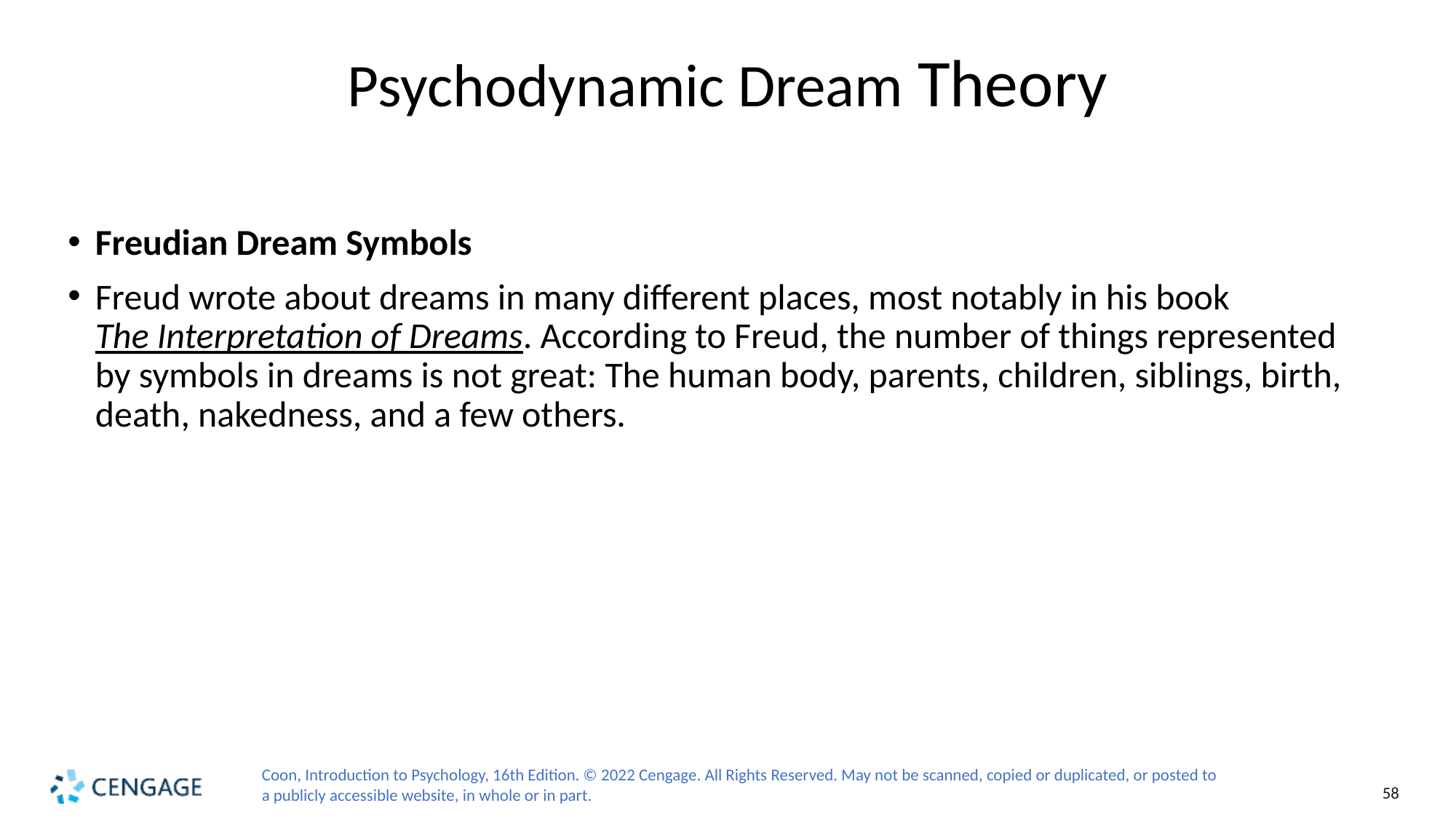

# Psychodynamic Dream Theory
Freudian Dream Symbols
Freud wrote about dreams in many different places, most notably in his book The Interpretation of Dreams. According to Freud, the number of things represented by symbols in dreams is not great: The human body, parents, children, siblings, birth, death, nakedness, and a few others.